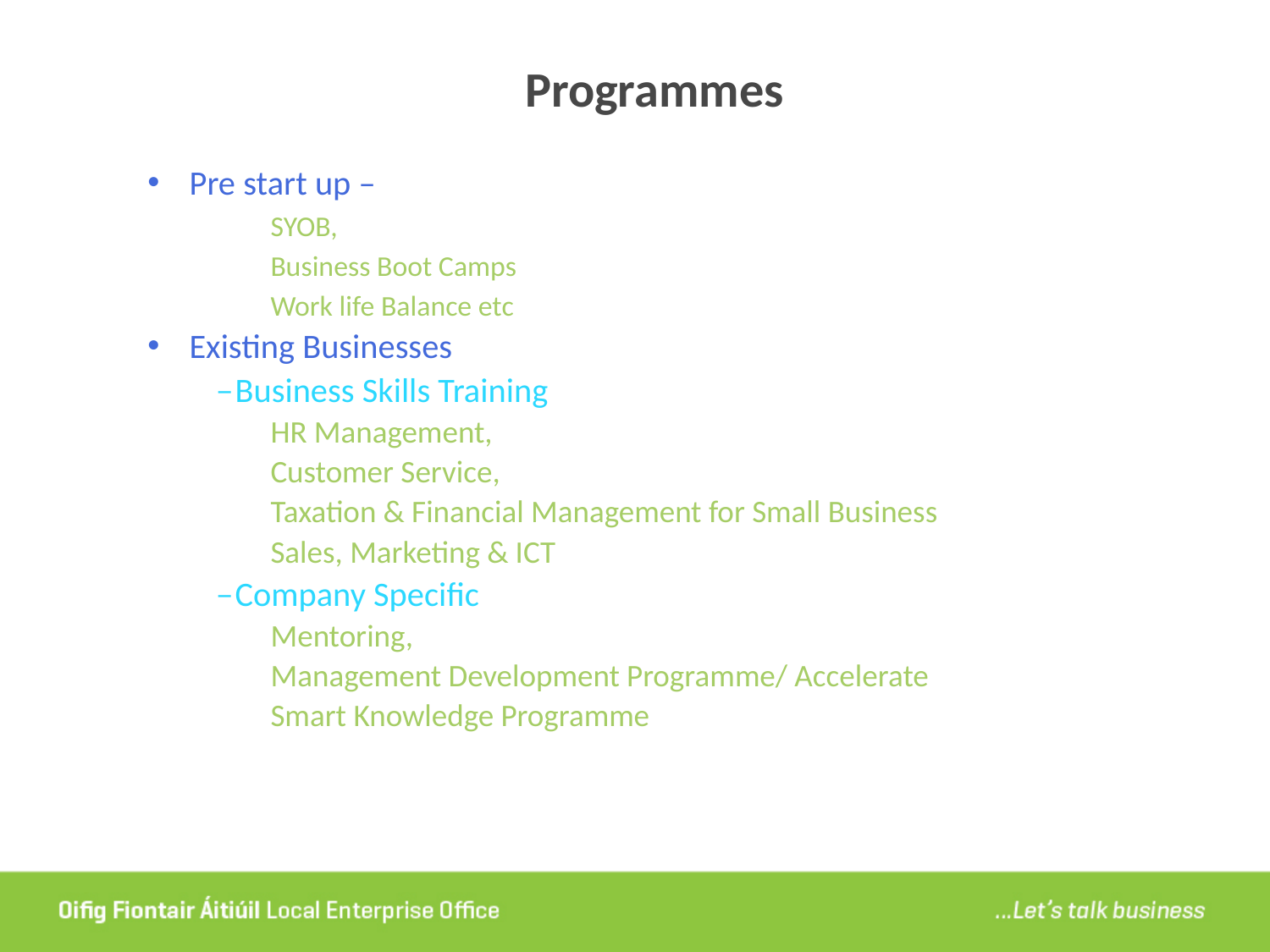

# Programmes
Pre start up –
SYOB,
Business Boot Camps
Work life Balance etc
Existing Businesses
Business Skills Training
HR Management,
Customer Service,
Taxation & Financial Management for Small Business
Sales, Marketing & ICT
Company Specific
Mentoring,
Management Development Programme/ Accelerate
Smart Knowledge Programme